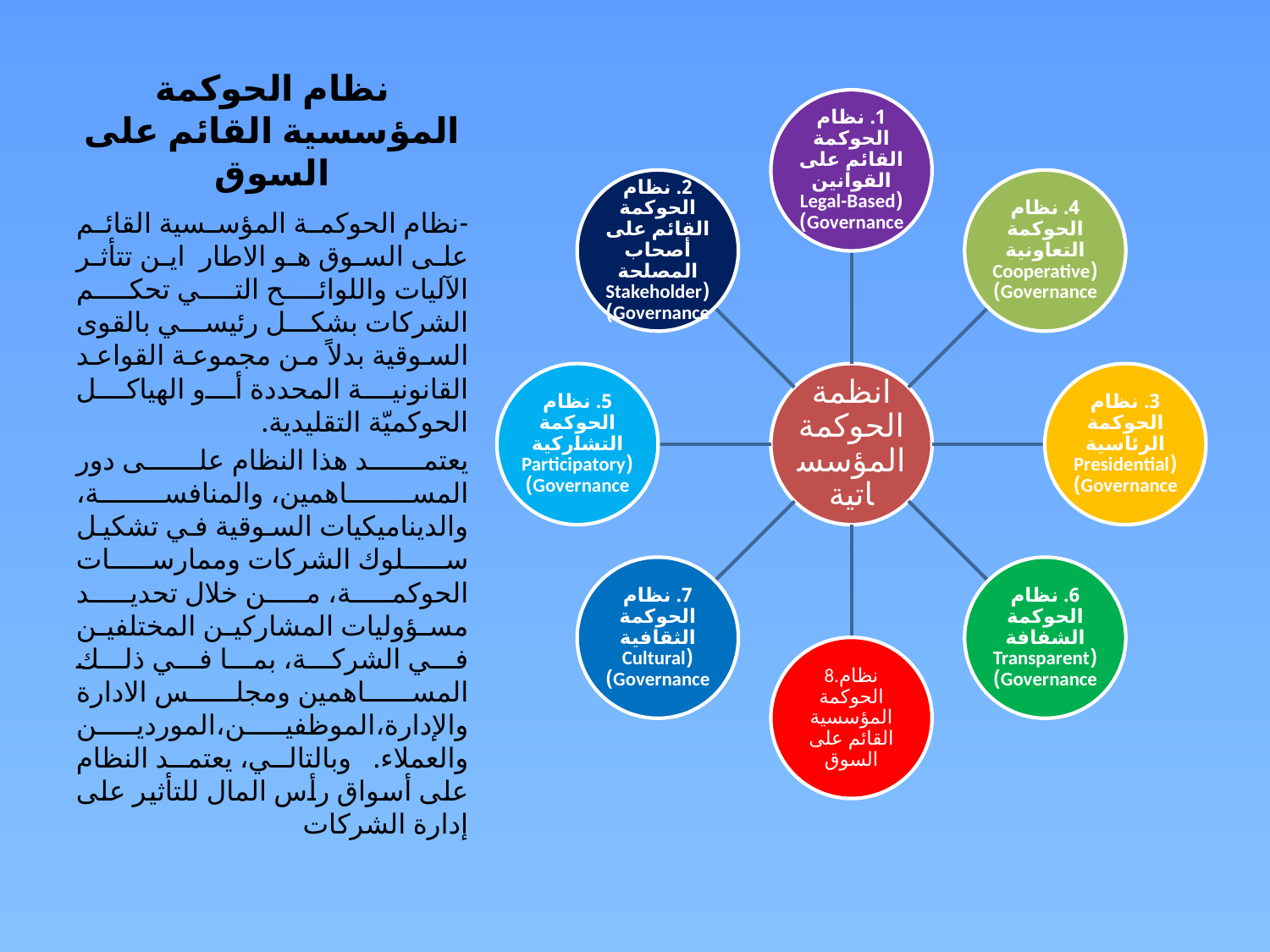

# نظام الحوكمة المؤسسية القائم على السوق
انظمة الحوكمة المؤسساتية

1. نظام الحوكمة القائم على القوانين (Legal-Based Governance)

4. نظام الحوكمة التعاونية (Cooperative Governance)

3. نظام الحوكمة الرئاسية (Presidential Governance)

6. نظام الحوكمة الشفافة (Transparent Governance)

8.نظام الحوكمة المؤسسية القائم على السوق

7. نظام الحوكمة الثقافية (Cultural Governance)

5. نظام الحوكمة التشاركية (Participatory Governance)

2. نظام الحوكمة القائم على أصحاب المصلحة (Stakeholder Governance)
-نظام الحوكمة المؤسسية القائم على السوق هو الاطار  اين تتأثر الآليات واللوائح التي تحكم الشركات بشكل رئيسي بالقوى السوقية بدلاً من مجموعة القواعد القانونية المحددة أو الهياكل الحوكميّة التقليدية.
يعتمد هذا النظام على دور المساهمين، والمنافسة، والديناميكيات السوقية في تشكيل سلوك الشركات وممارسات الحوكمة، من خلال تحديد مسؤوليات المشاركين المختلفين في الشركة، بما في ذلك المساهمين ومجلس الادارة والإدارة،الموظفين،الموردين والعملاء.   وبالتالي، يعتمد النظام على أسواق رأس المال للتأثير على إدارة الشركات